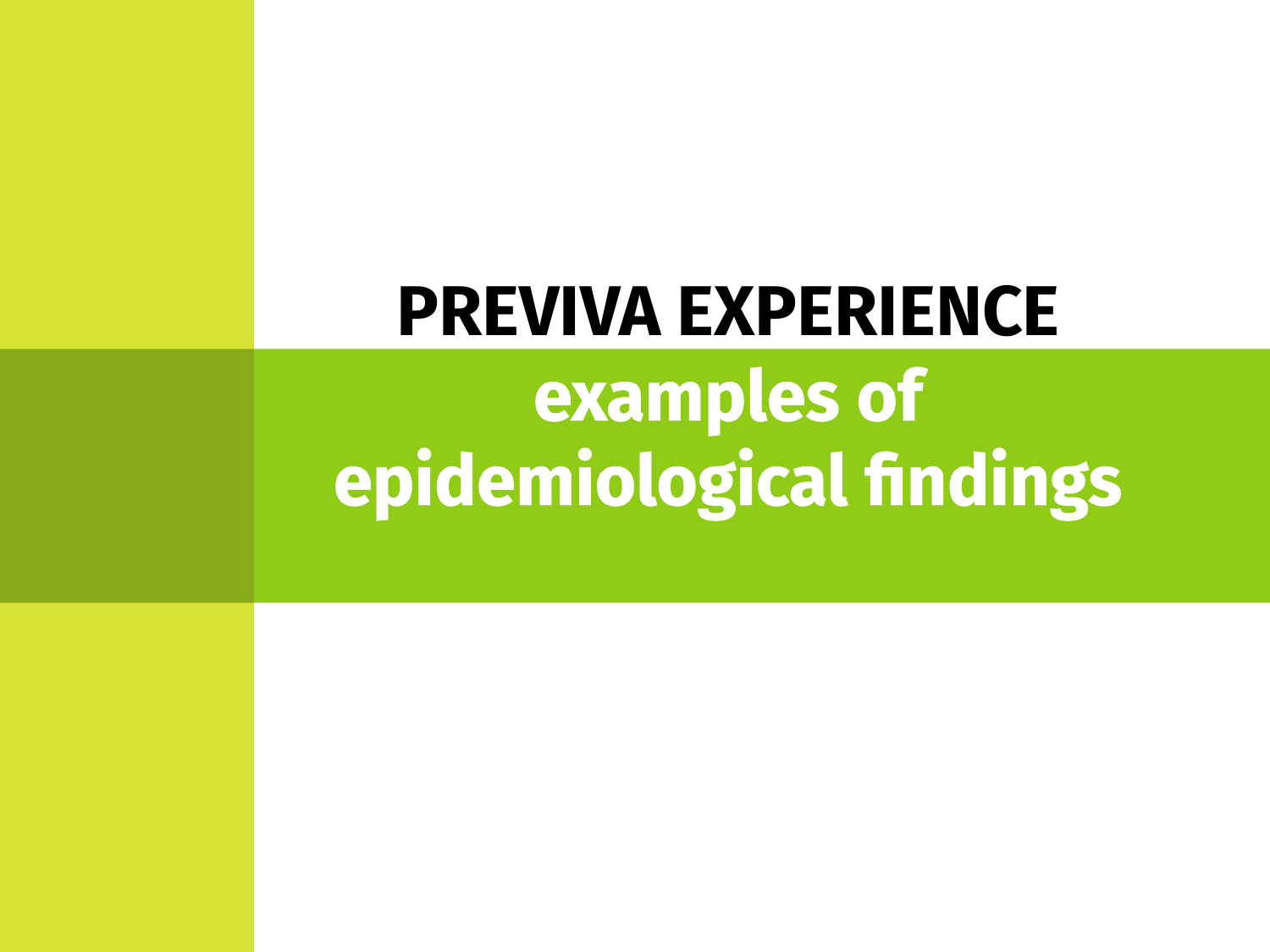

# PREVIVA EXPERIENCE examples of epidemiological findings